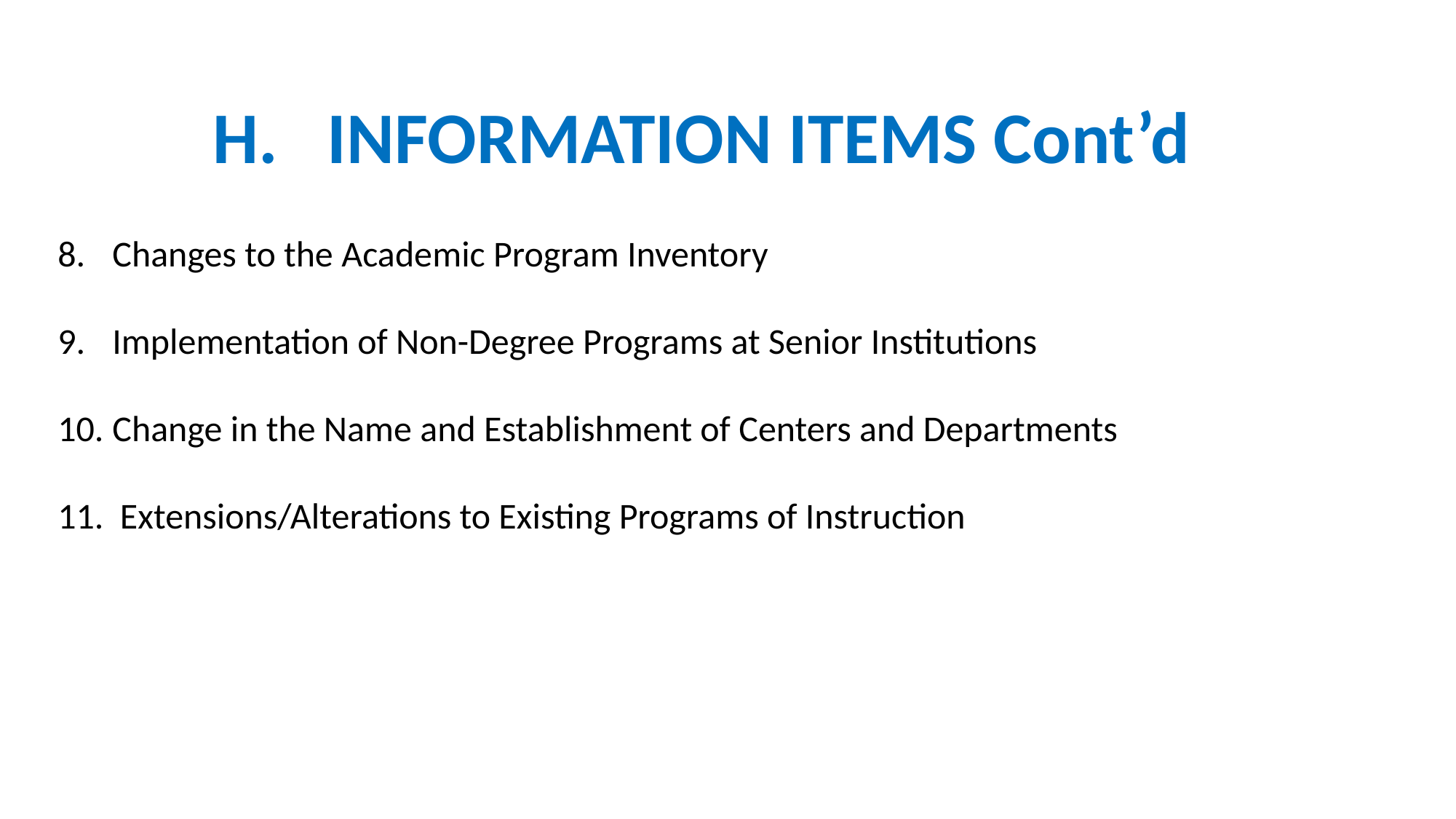

H.   INFORMATION ITEMS Cont’d
8.	Changes to the Academic Program Inventory

9.	Implementation of Non-Degree Programs at Senior Institutions

Change in the Name and Establishment of Centers and Departments

11.  Extensions/Alterations to Existing Programs of Instruction